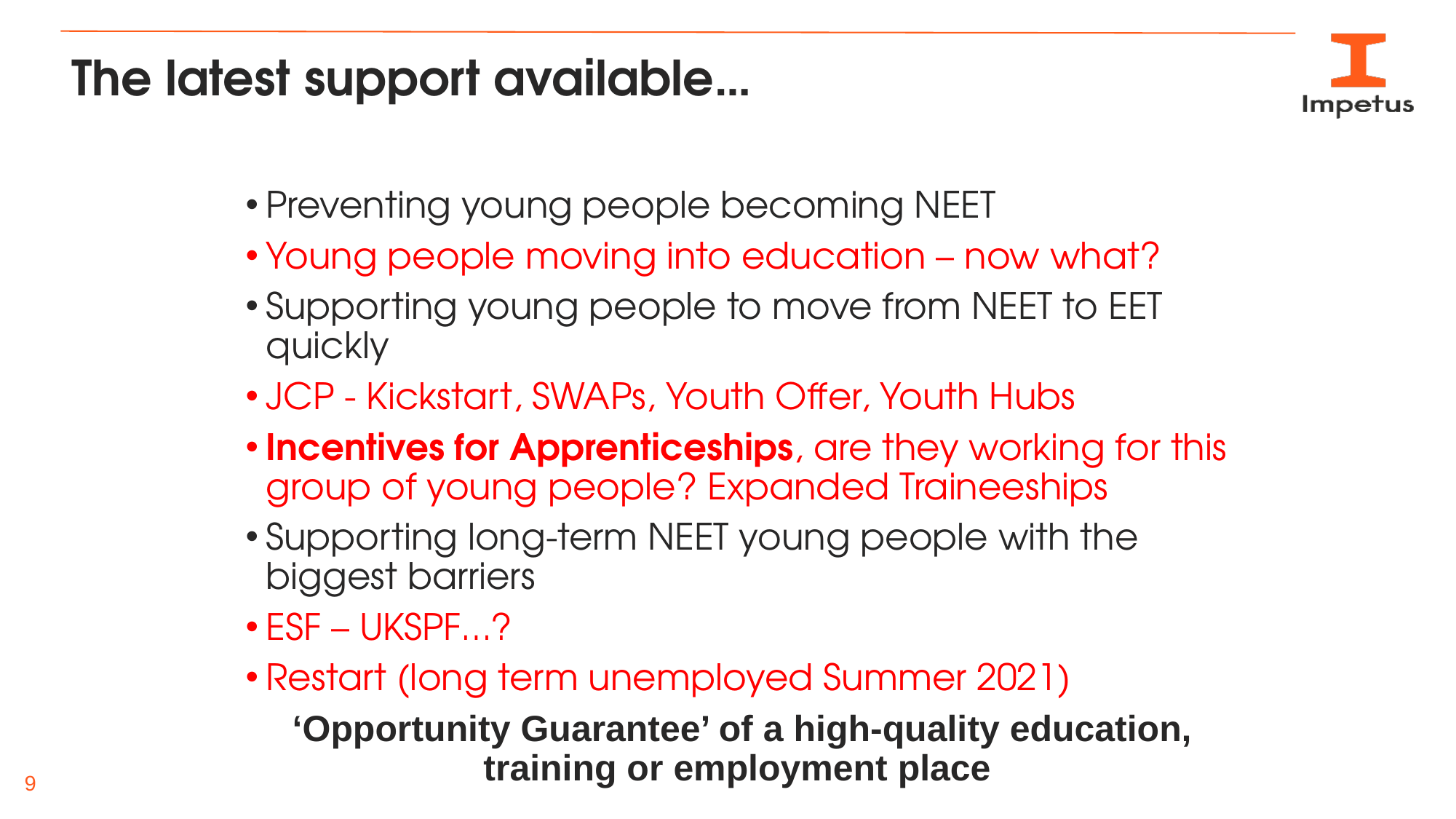

The latest support available…
Preventing young people becoming NEET
Young people moving into education – now what?
Supporting young people to move from NEET to EET quickly
JCP - Kickstart, SWAPs, Youth Offer, Youth Hubs
Incentives for Apprenticeships, are they working for this group of young people? Expanded Traineeships
Supporting long-term NEET young people with the biggest barriers
ESF – UKSPF…?
Restart (long term unemployed Summer 2021)
‘Opportunity Guarantee’ of a high-quality education, training or employment place

9